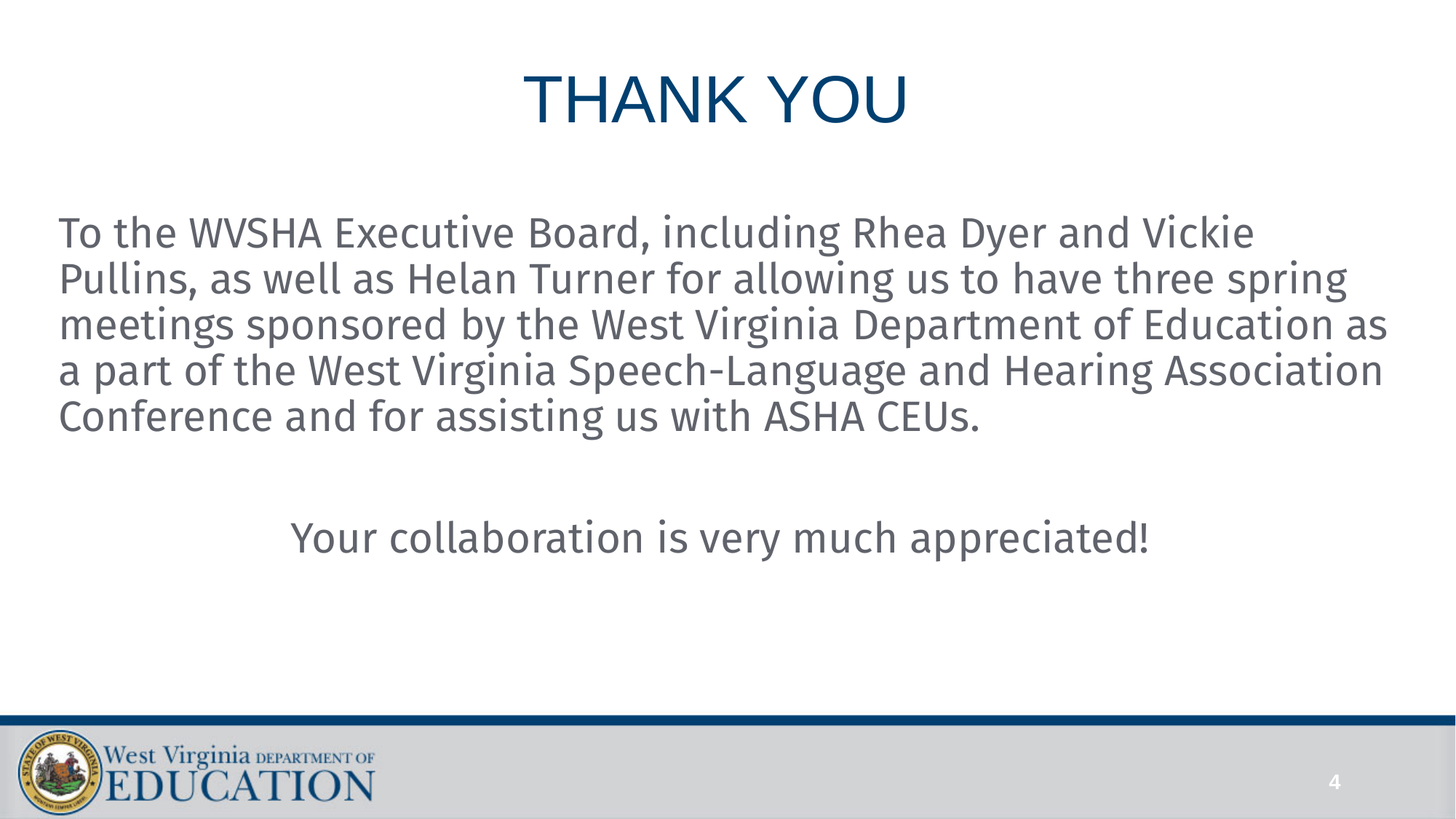

# THANK YOU
To the WVSHA Executive Board, including Rhea Dyer and Vickie Pullins, as well as Helan Turner for allowing us to have three spring meetings sponsored by the West Virginia Department of Education as a part of the West Virginia Speech-Language and Hearing Association Conference and for assisting us with ASHA CEUs.

Your collaboration is very much appreciated!
4